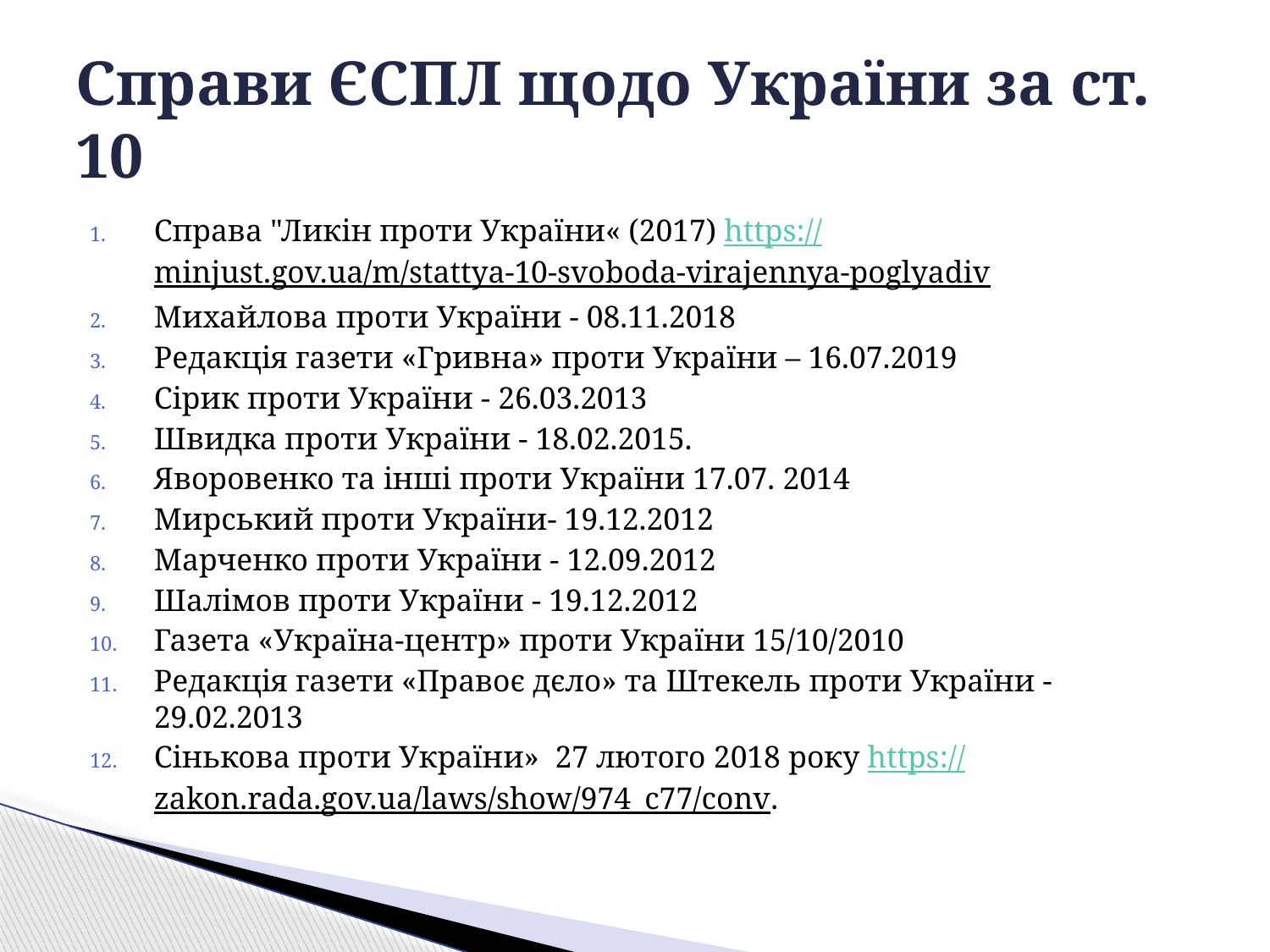

# Справи ЄСПЛ щодо України за ст. 10
Справа "Ликін проти України« (2017) https://minjust.gov.ua/m/stattya-10-svoboda-virajennya-poglyadiv
Михайлова проти України - 08.11.2018
Редакція газети «Гривна» проти України – 16.07.2019
Сірик проти України - 26.03.2013
Швидка проти України - 18.02.2015.
Яворовенко та інші проти України 17.07. 2014
Мирський проти України- 19.12.2012
Марченко проти України - 12.09.2012
Шалімов проти України - 19.12.2012
Газета «Україна-центр» проти України 15/10/2010
Редакція газети «Правоє дєло» та Штекель проти України - 29.02.2013
Сінькова проти України»  27 лютого 2018 року https://zakon.rada.gov.ua/laws/show/974_c77/conv.